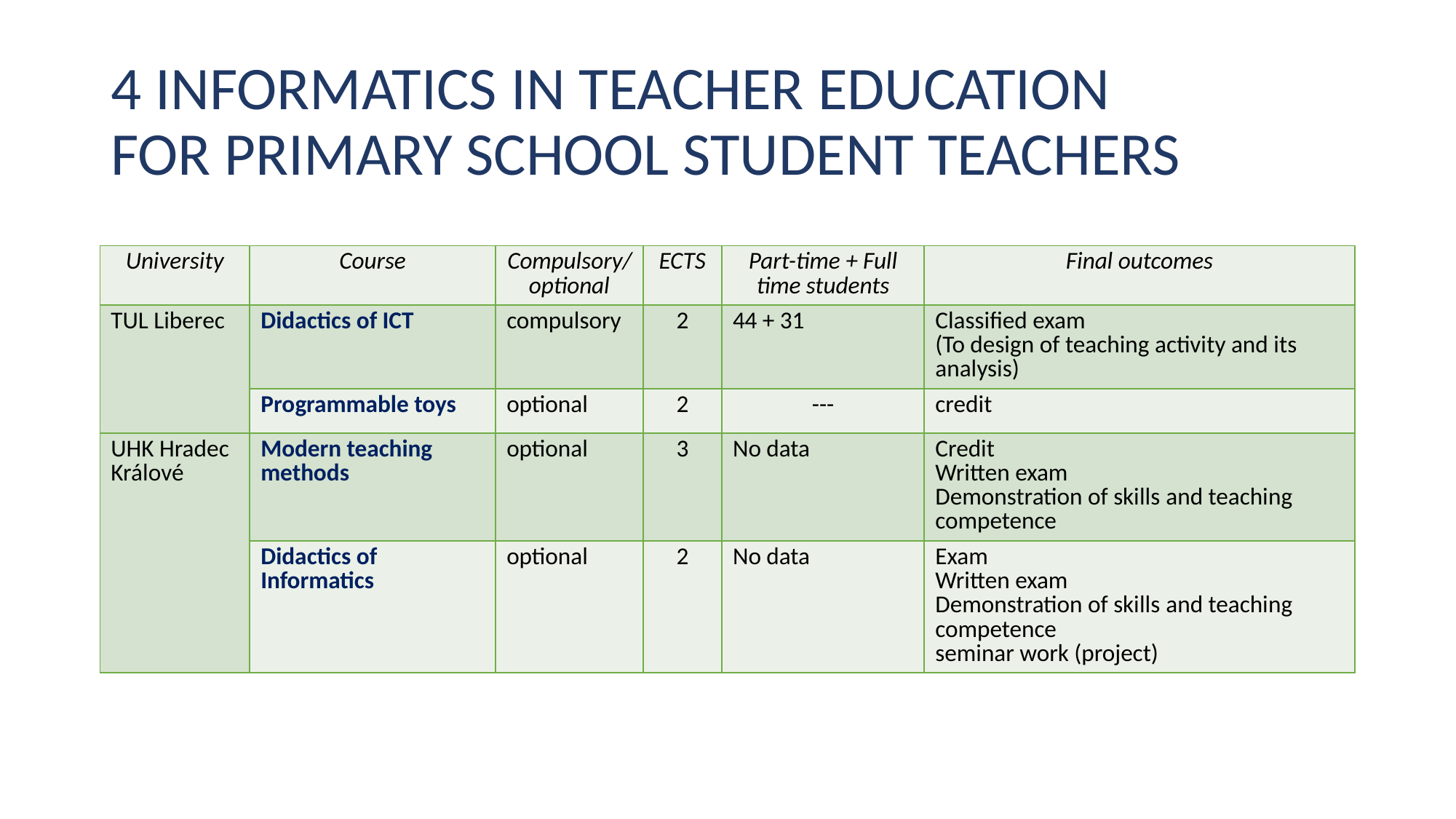

# 4 INFORMATICS IN TEACHER EDUCATION FOR PRIMARY SCHOOL STUDENT TEACHERS
| University | Course | Compulsory/optional | ECTS | Part-time + Full time students | Final outcomes |
| --- | --- | --- | --- | --- | --- |
| TUL Liberec | Didactics of ICT | compulsory | 2 | 44 + 31 | Classified exam (To design of teaching activity and its analysis) |
|  | Programmable toys | optional | 2 | --- | credit |
| UHK Hradec Králové | Modern teaching methods | optional | 3 | No data | Credit Written exam Demonstration of skills and teaching competence |
|  | Didactics of Informatics | optional | 2 | No data | Exam Written exam Demonstration of skills and teaching competence seminar work (project) |